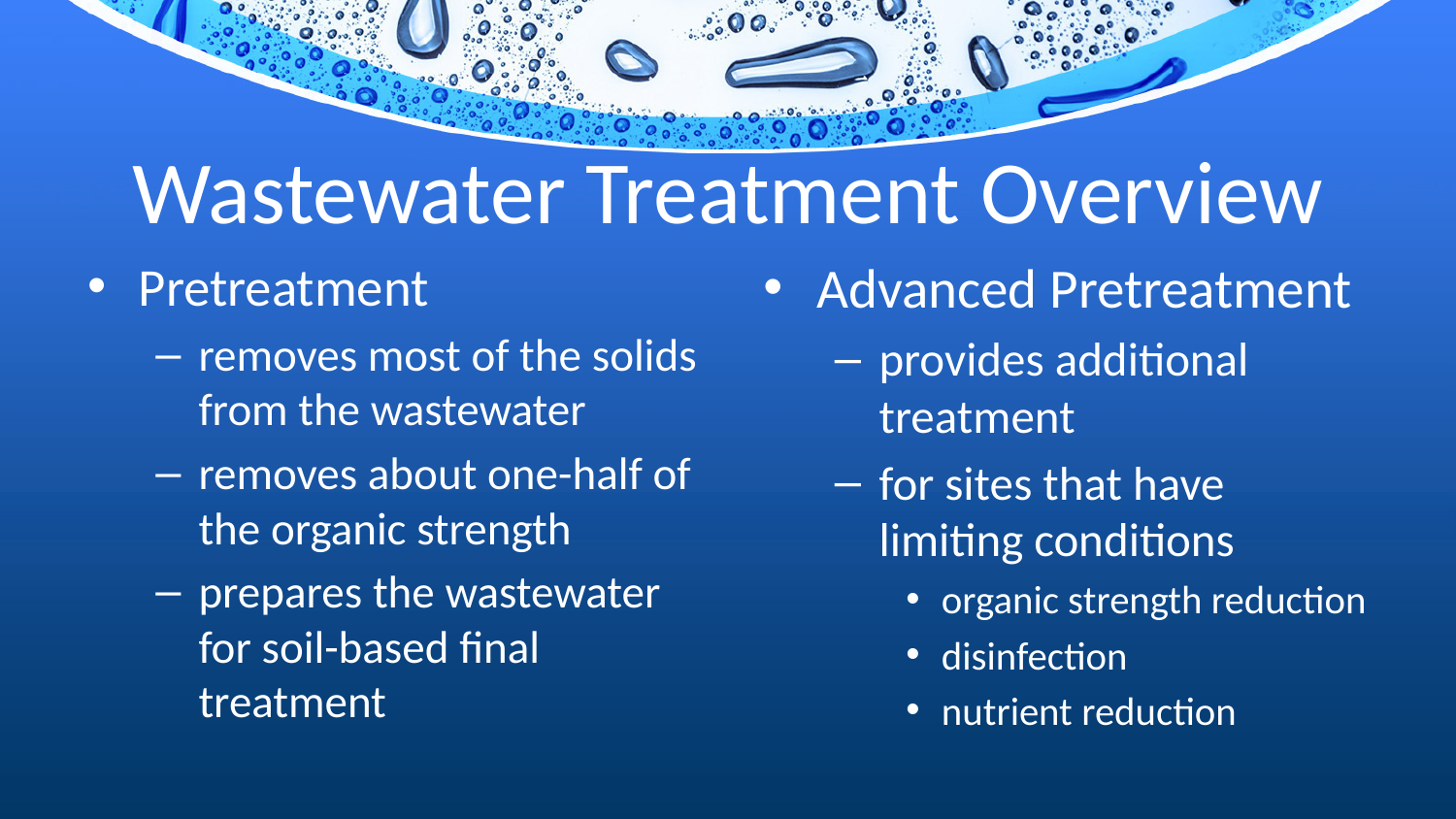

# Wastewater Treatment Overview
Pretreatment
removes most of the solids from the wastewater
removes about one-half of the organic strength
prepares the wastewater for soil-based final treatment
Advanced Pretreatment
provides additional treatment
for sites that have limiting conditions
organic strength reduction
disinfection
nutrient reduction